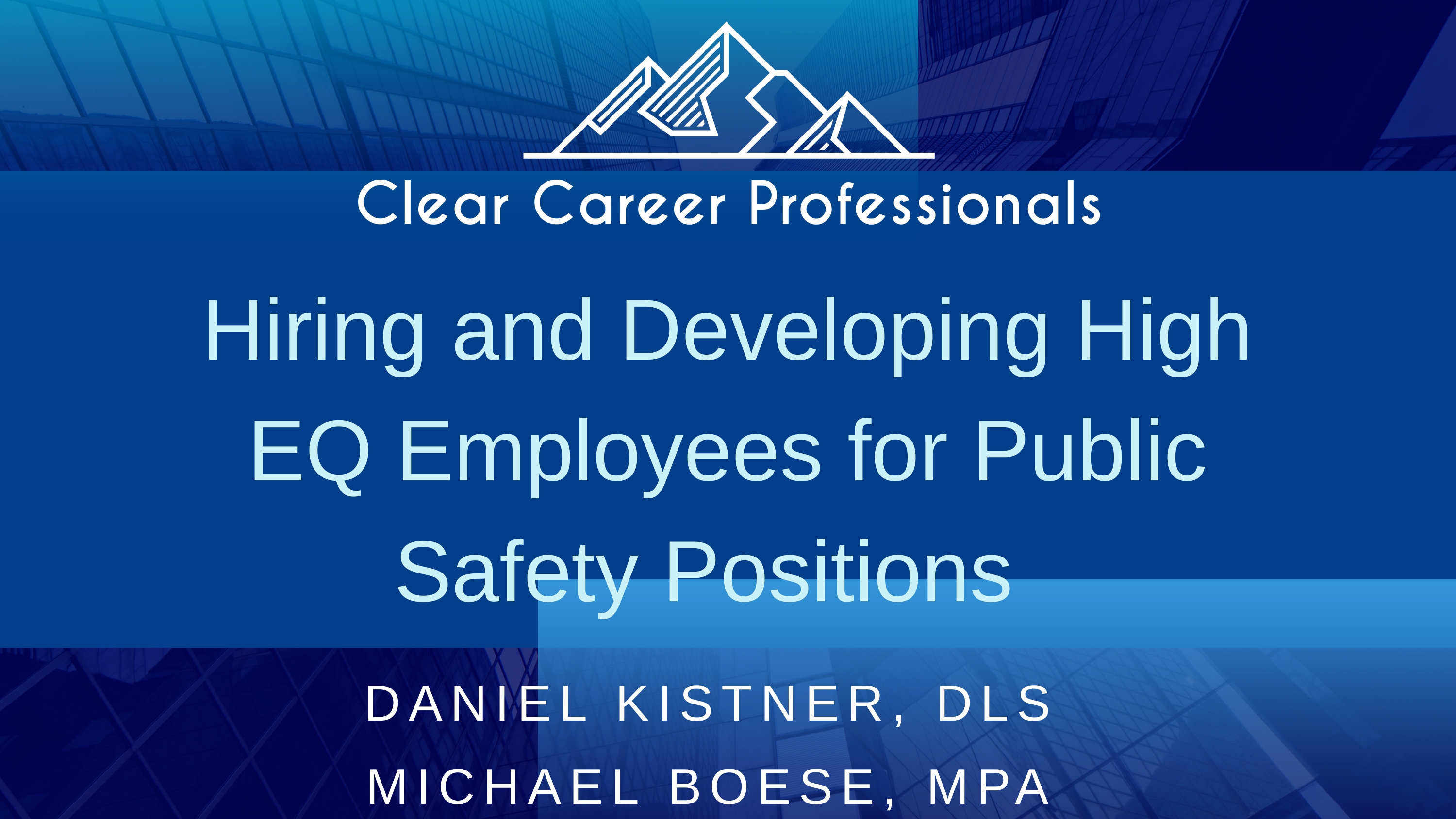

Hiring and Developing High EQ Employees for Public Safety Positions

DANIEL KISTNER, DLS
MICHAEL BOESE, MPA